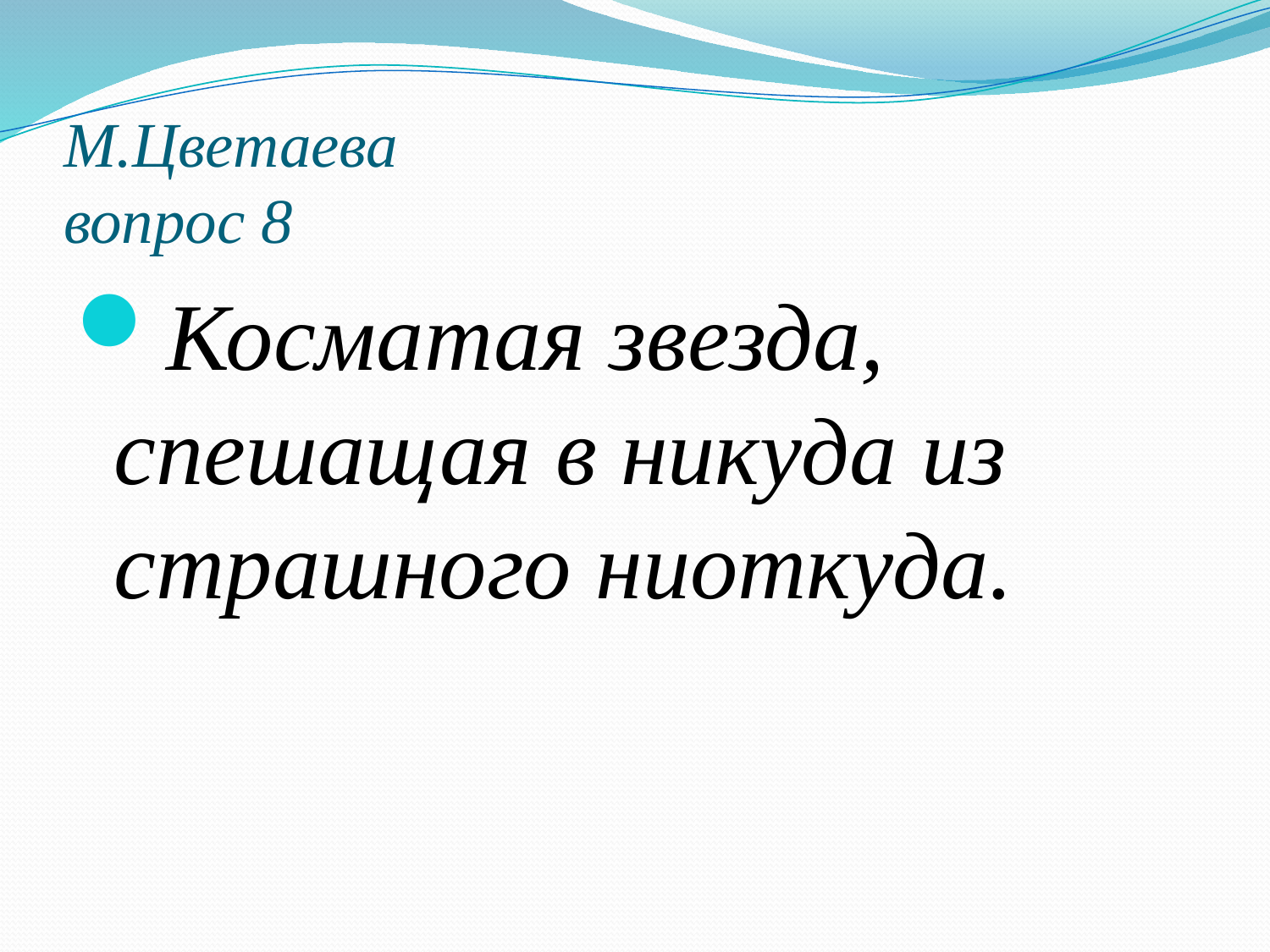

# М.Цветаева вопрос 8
Косматая звезда, спешащая в никуда из страшного ниоткуда.